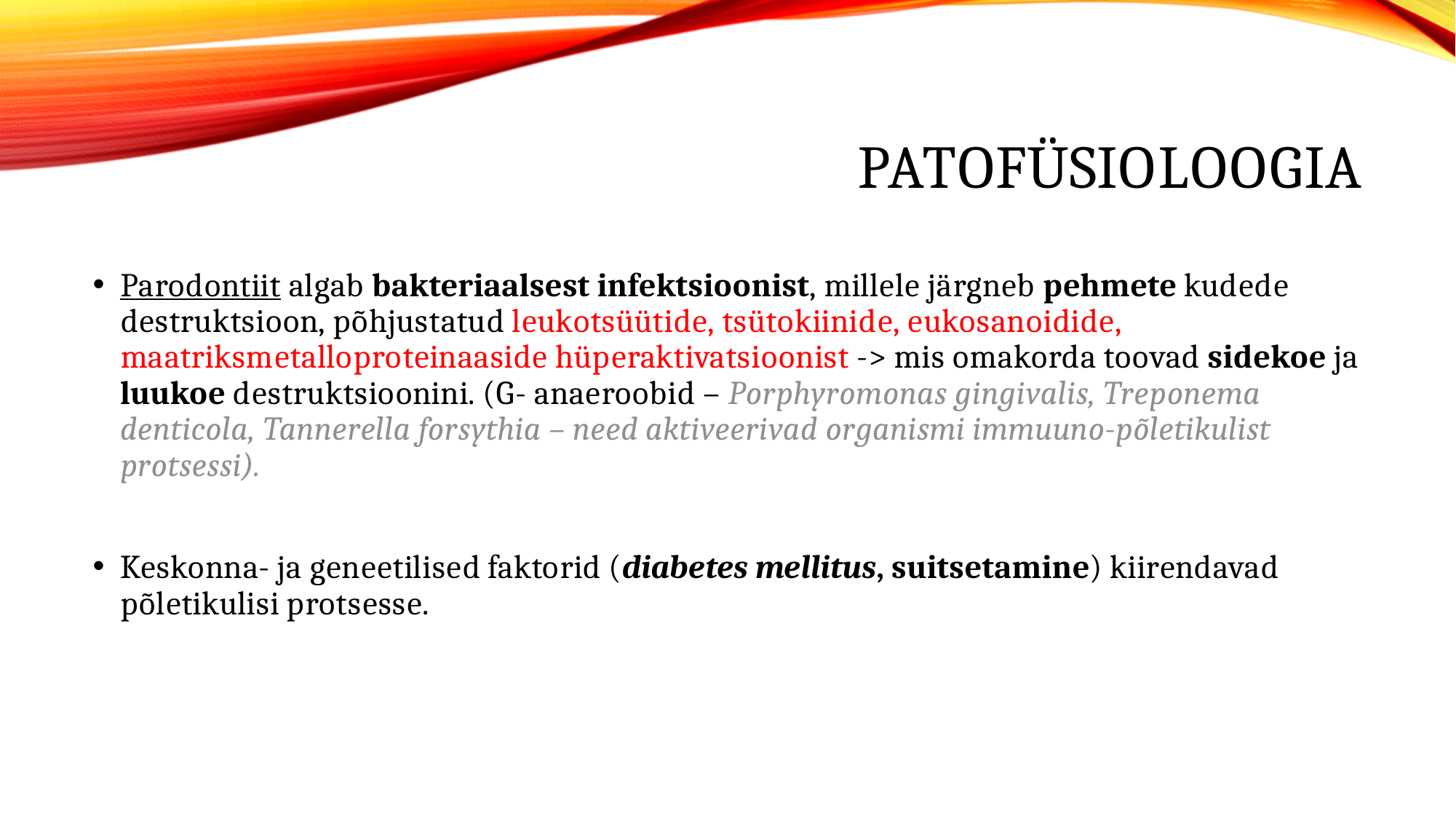

# Patofüsioloogia
Parodontiit algab bakteriaalsest infektsioonist, millele järgneb pehmete kudede destruktsioon, põhjustatud leukotsüütide, tsütokiinide, eukosanoidide, maatriksmetalloproteinaaside hüperaktivatsioonist -> mis omakorda toovad sidekoe ja luukoe destruktsioonini. (G- anaeroobid – Porphyromonas gingivalis, Treponema denticola, Tannerella forsythia – need aktiveerivad organismi immuuno-põletikulist protsessi).

Keskonna- ja geneetilised faktorid (diabetes mellitus, suitsetamine) kiirendavad põletikulisi protsesse.